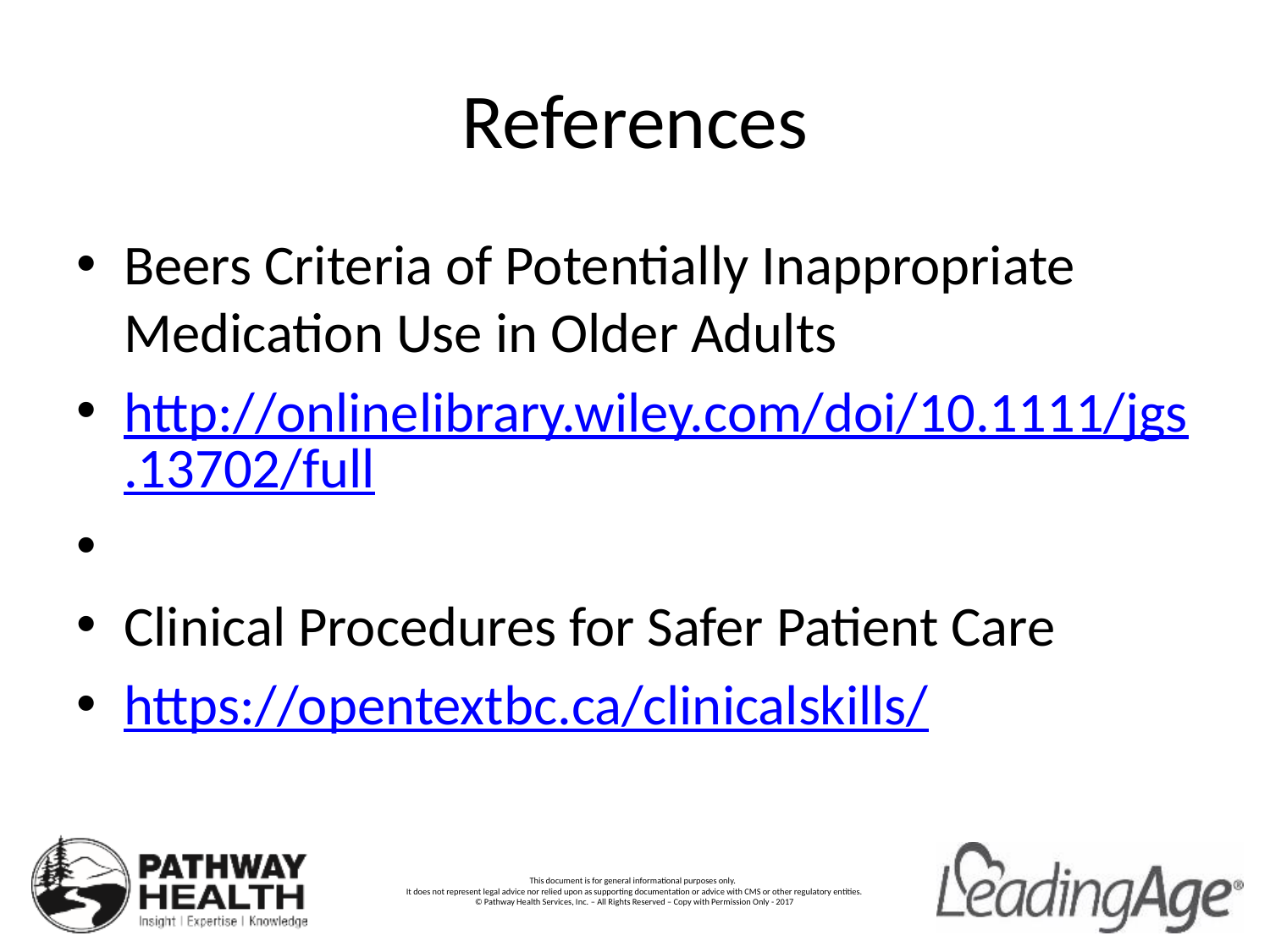

# References
Beers Criteria of Potentially Inappropriate Medication Use in Older Adults
http://onlinelibrary.wiley.com/doi/10.1111/jgs.13702/full

Clinical Procedures for Safer Patient Care
https://opentextbc.ca/clinicalskills/